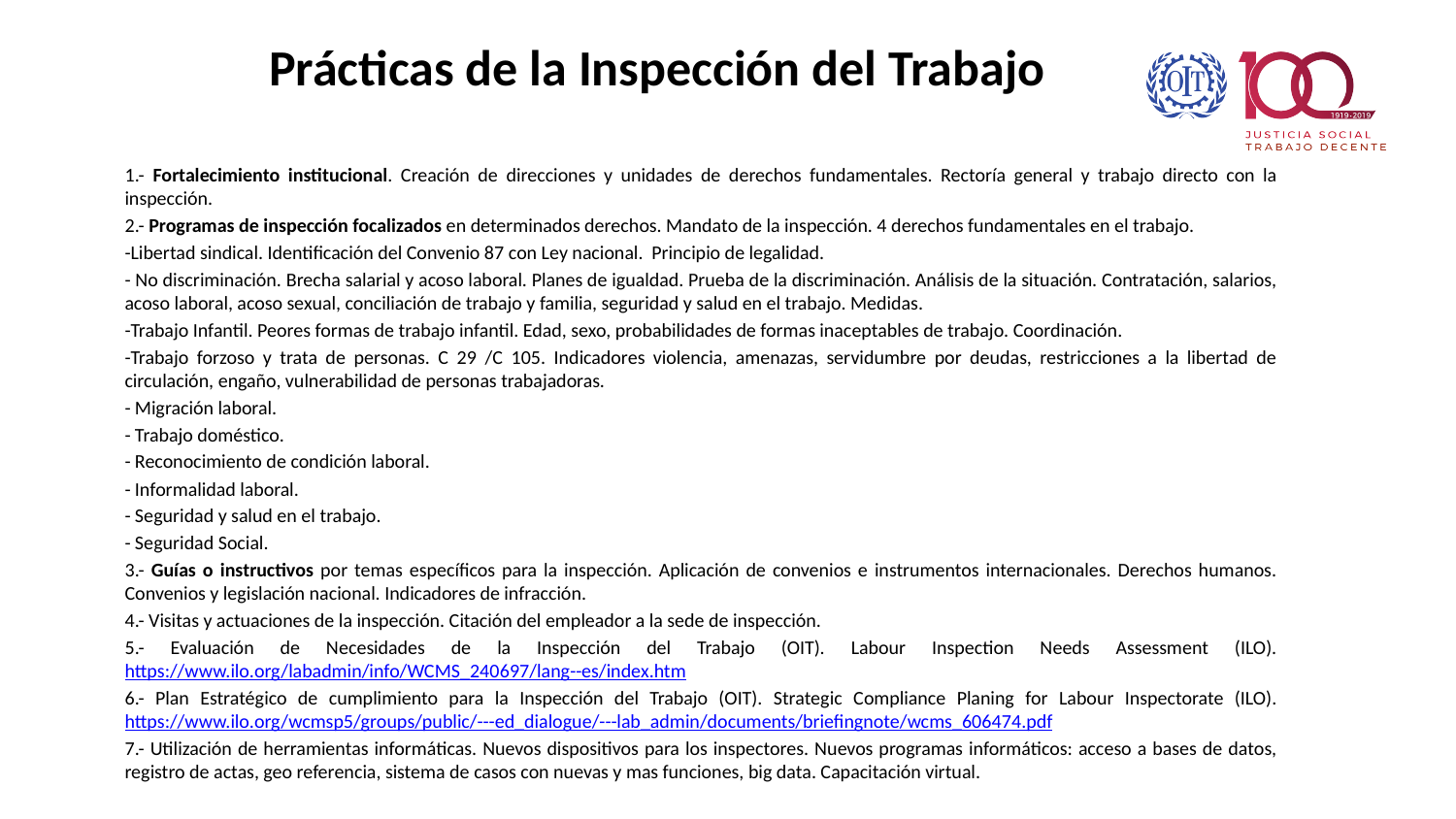

# Prácticas de la Inspección del Trabajo
1.- Fortalecimiento institucional. Creación de direcciones y unidades de derechos fundamentales. Rectoría general y trabajo directo con la inspección.
2.- Programas de inspección focalizados en determinados derechos. Mandato de la inspección. 4 derechos fundamentales en el trabajo.
-Libertad sindical. Identificación del Convenio 87 con Ley nacional.  Principio de legalidad.
- No discriminación. Brecha salarial y acoso laboral. Planes de igualdad. Prueba de la discriminación. Análisis de la situación. Contratación, salarios, acoso laboral, acoso sexual, conciliación de trabajo y familia, seguridad y salud en el trabajo. Medidas.
-Trabajo Infantil. Peores formas de trabajo infantil. Edad, sexo, probabilidades de formas inaceptables de trabajo. Coordinación.
-Trabajo forzoso y trata de personas. C 29 /C 105. Indicadores violencia, amenazas, servidumbre por deudas, restricciones a la libertad de circulación, engaño, vulnerabilidad de personas trabajadoras.
- Migración laboral.
- Trabajo doméstico.
- Reconocimiento de condición laboral.
- Informalidad laboral.
- Seguridad y salud en el trabajo.
- Seguridad Social.
3.- Guías o instructivos por temas específicos para la inspección. Aplicación de convenios e instrumentos internacionales. Derechos humanos. Convenios y legislación nacional. Indicadores de infracción.
4.- Visitas y actuaciones de la inspección. Citación del empleador a la sede de inspección.
5.- Evaluación de Necesidades de la Inspección del Trabajo (OIT). Labour Inspection Needs Assessment (ILO). https://www.ilo.org/labadmin/info/WCMS_240697/lang--es/index.htm
6.- Plan Estratégico de cumplimiento para la Inspección del Trabajo (OIT). Strategic Compliance Planing for Labour Inspectorate (ILO). https://www.ilo.org/wcmsp5/groups/public/---ed_dialogue/---lab_admin/documents/briefingnote/wcms_606474.pdf
7.- Utilización de herramientas informáticas. Nuevos dispositivos para los inspectores. Nuevos programas informáticos: acceso a bases de datos, registro de actas, geo referencia, sistema de casos con nuevas y mas funciones, big data. Capacitación virtual.